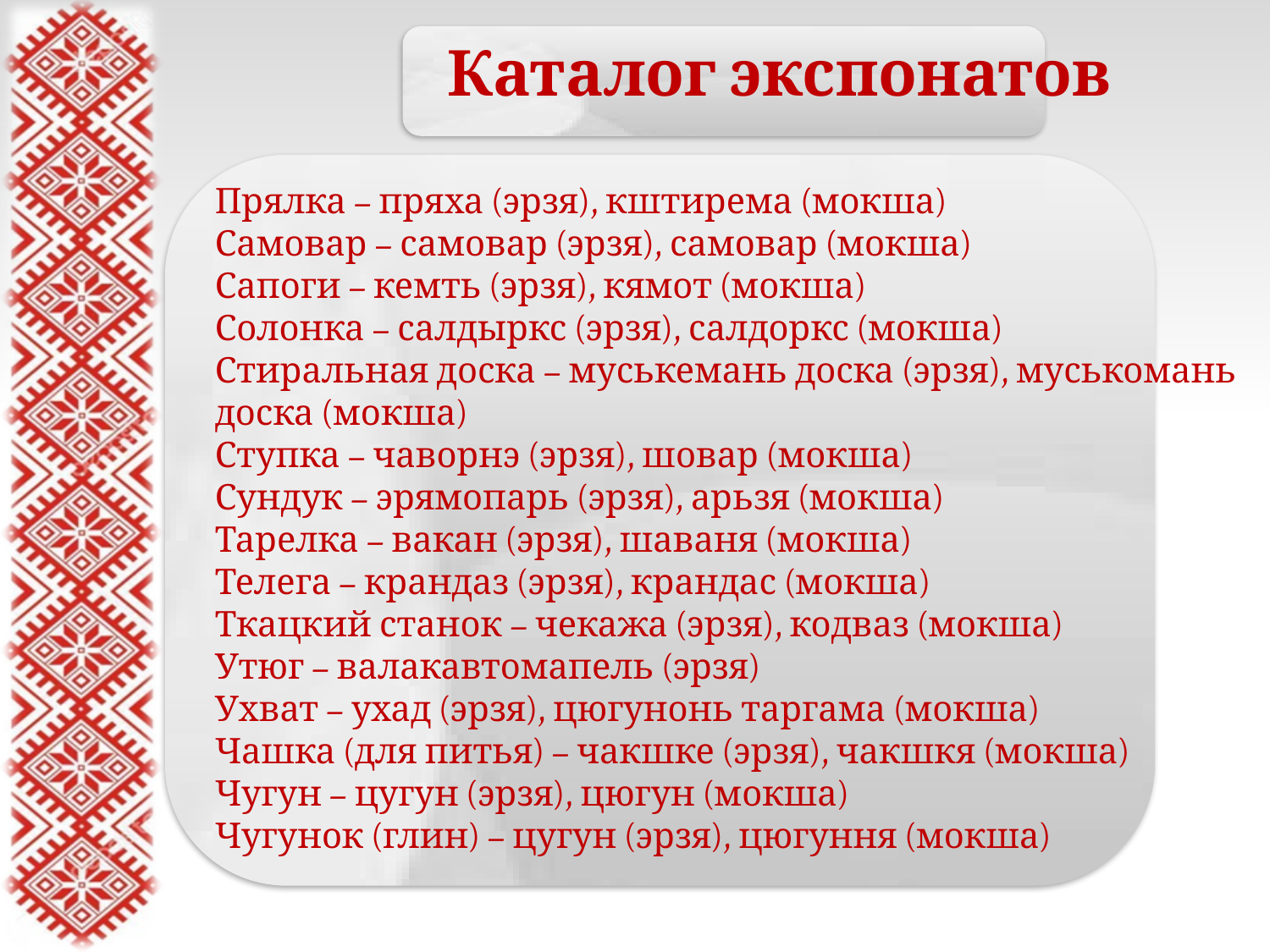

Каталог экспонатов

Прялка – пряха (эрзя), кштирема (мокша)
Самовар – самовар (эрзя), самовар (мокша)
Сапоги – кемть (эрзя), кямот (мокша)
Солонка – салдыркс (эрзя), салдоркс (мокша)
Стиральная доска – муськемань доска (эрзя), муськомань доска (мокша)
Ступка – чаворнэ (эрзя), шовар (мокша)
Сундук – эрямопарь (эрзя), арьзя (мокша)
Тарелка – вакан (эрзя), шаваня (мокша)
Телега – крандаз (эрзя), крандас (мокша)
Ткацкий станок – чекажа (эрзя), кодваз (мокша)
Утюг – валакавтомапель (эрзя)
Ухват – ухад (эрзя), цюгунонь таргама (мокша)
Чашка (для питья) – чакшке (эрзя), чакшкя (мокша)
Чугун – цугун (эрзя), цюгун (мокша)
Чугунок (глин) – цугун (эрзя), цюгуння (мокша)